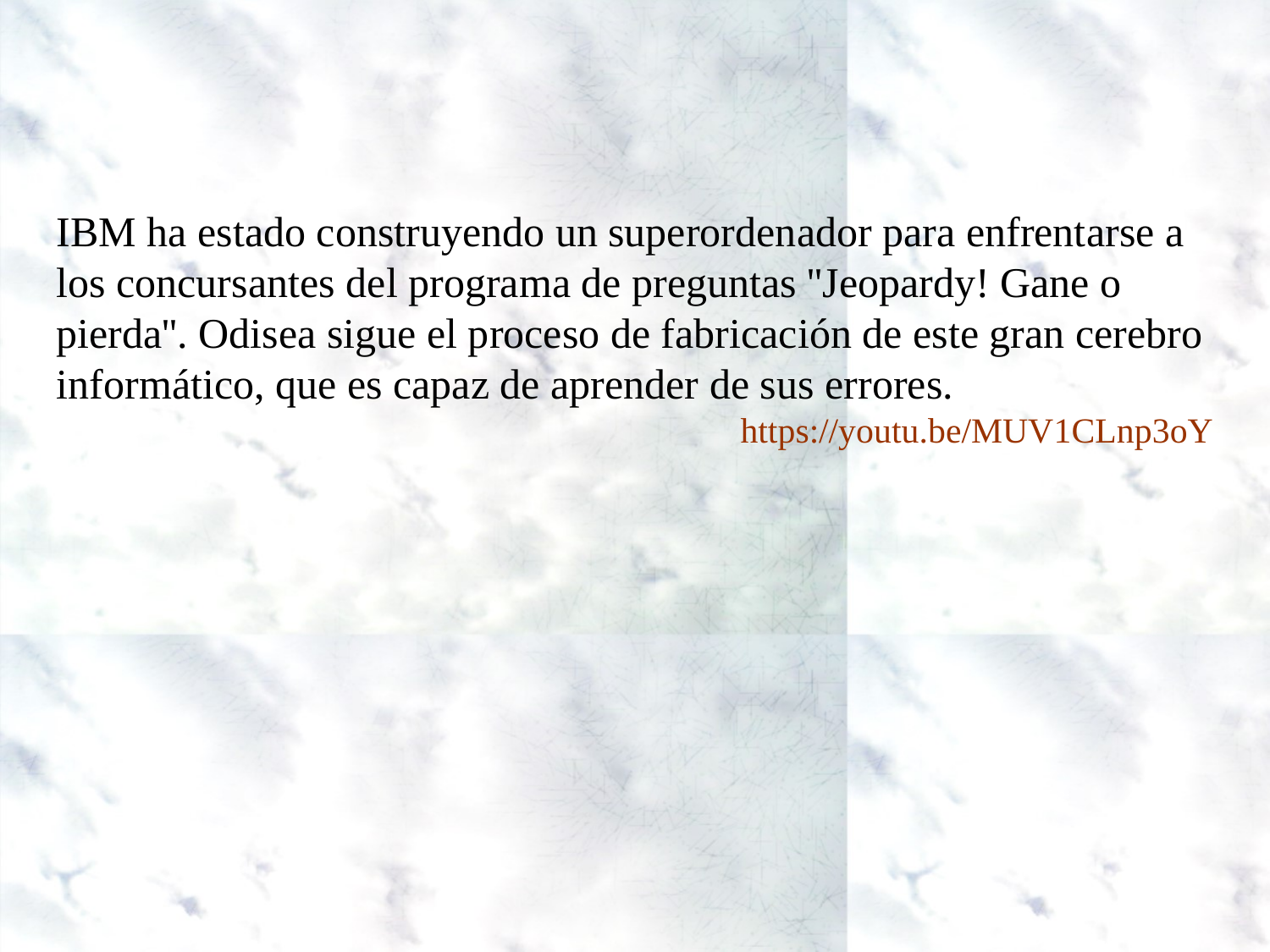

IBM ha estado construyendo un superordenador para enfrentarse a los concursantes del programa de preguntas ''Jeopardy! Gane o pierda''. Odisea sigue el proceso de fabricación de este gran cerebro informático, que es capaz de aprender de sus errores.
https://youtu.be/MUV1CLnp3oY